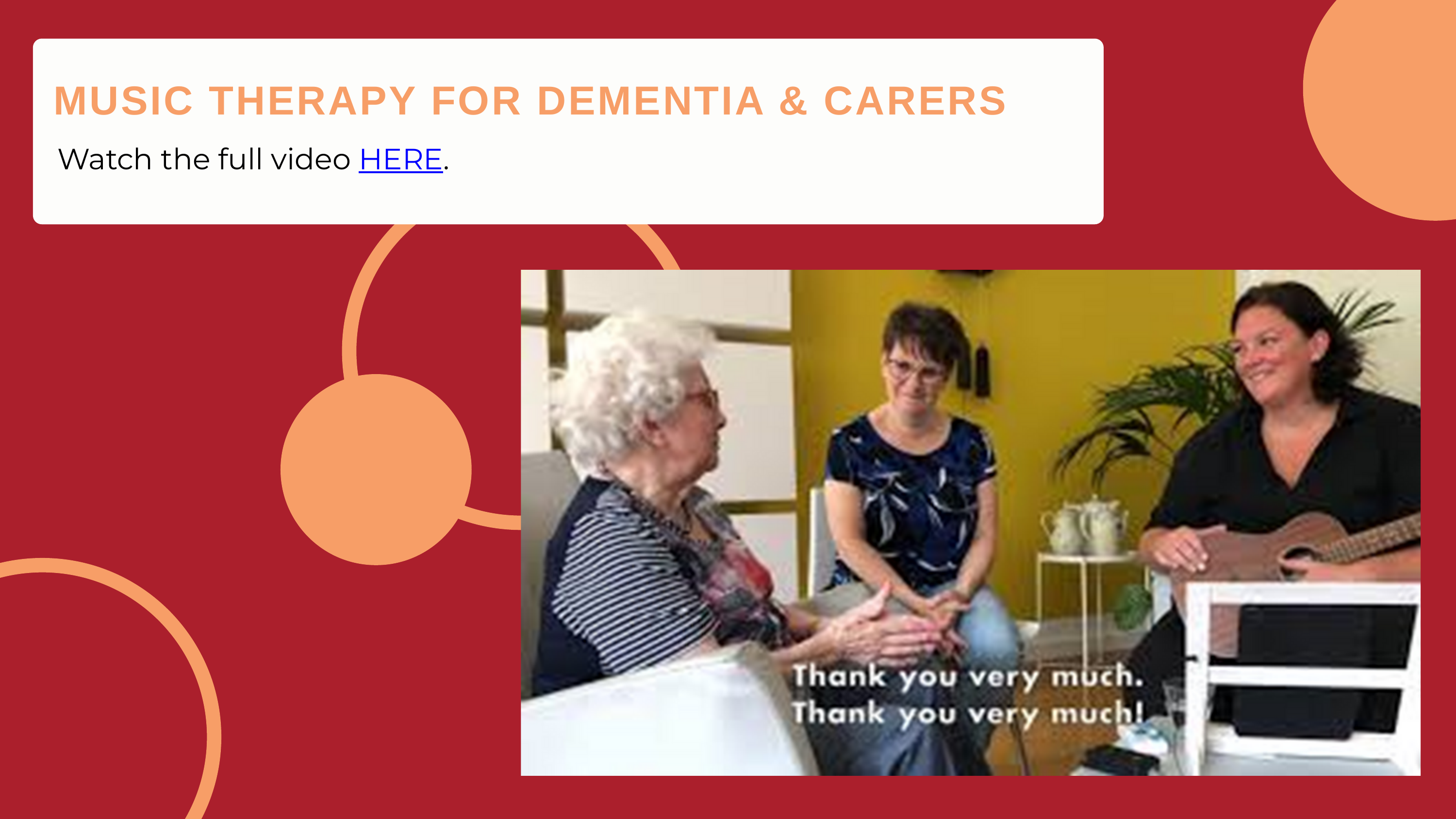

MUSIC THERAPY FOR DEMENTIA & CARERS

Watch the full video HERE.